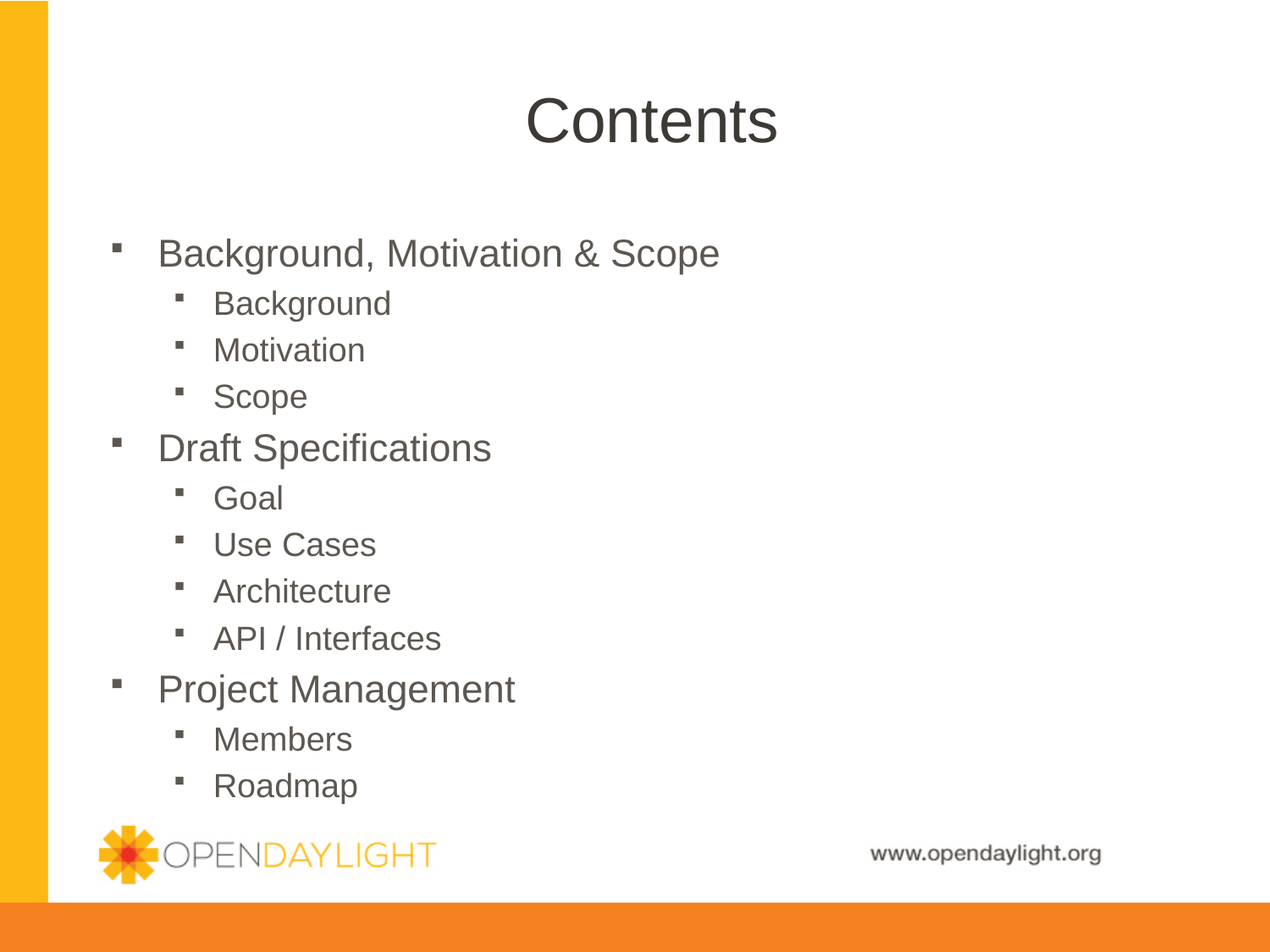

# Contents
Background, Motivation & Scope
Background
Motivation
Scope
Draft Specifications
Goal
Use Cases
Architecture
API / Interfaces
Project Management
Members
Roadmap